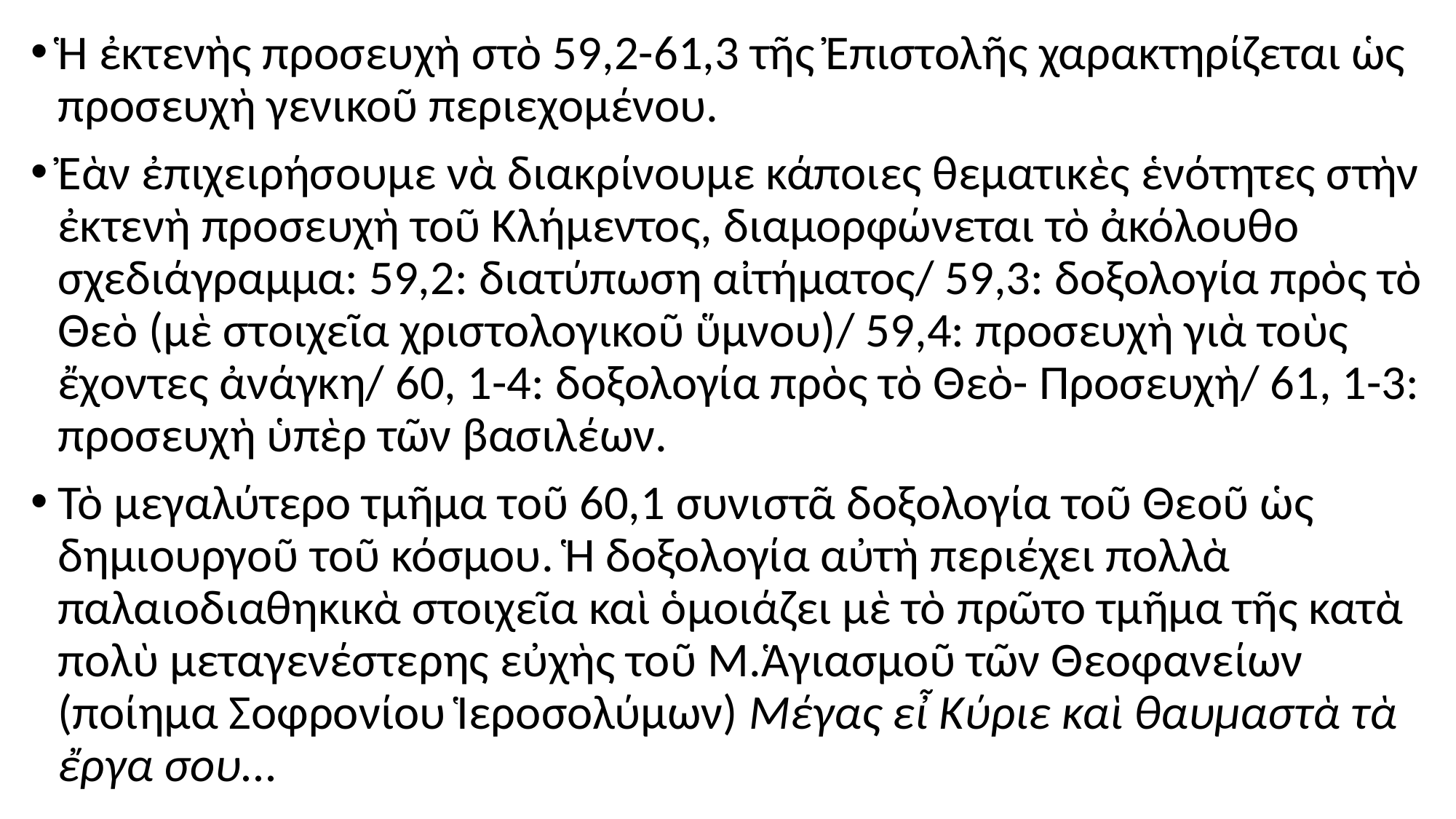

#
Ἡ ἐκτενὴς προσευχὴ στὸ 59,2-61,3 τῆς Ἐπιστολῆς χαρακτηρίζεται ὡς προσευχὴ γενικοῦ περιεχομένου.
Ἐὰν ἐπιχειρήσουμε νὰ διακρίνουμε κάποιες θεματικὲς ἑνότητες στὴν ἐκτενὴ προσευχὴ τοῦ Κλήμεντος, διαμορφώνεται τὸ ἀκόλουθο σχεδιάγραμμα: 59,2: διατύπωση αἰτήματος/ 59,3: δοξολογία πρὸς τὸ Θεὸ (μὲ στοιχεῖα χριστολογικοῦ ὕμνου)/ 59,4: προσευχὴ γιὰ τοὺς ἔχοντες ἀνάγκη/ 60, 1-4: δοξολογία πρὸς τὸ Θεὸ- Προσευχὴ/ 61, 1-3: προσευχὴ ὑπὲρ τῶν βασιλέων.
Τὸ μεγαλύτερο τμῆμα τοῦ 60,1 συνιστᾶ δοξολογία τοῦ Θεοῦ ὡς δημιουργοῦ τοῦ κόσμου. Ἡ δοξολογία αὐτὴ περιέχει πολλὰ παλαιοδιαθηκικὰ στοιχεῖα καὶ ὁμοιάζει μὲ τὸ πρῶτο τμῆμα τῆς κατὰ πολὺ μεταγενέστερης εὐχὴς τοῦ Μ.Ἁγιασμοῦ τῶν Θεοφανείων (ποίημα Σοφρονίου Ἱεροσολύμων) Μέγας εἶ Κύριε καὶ θαυμαστὰ τὰ ἔργα σου...